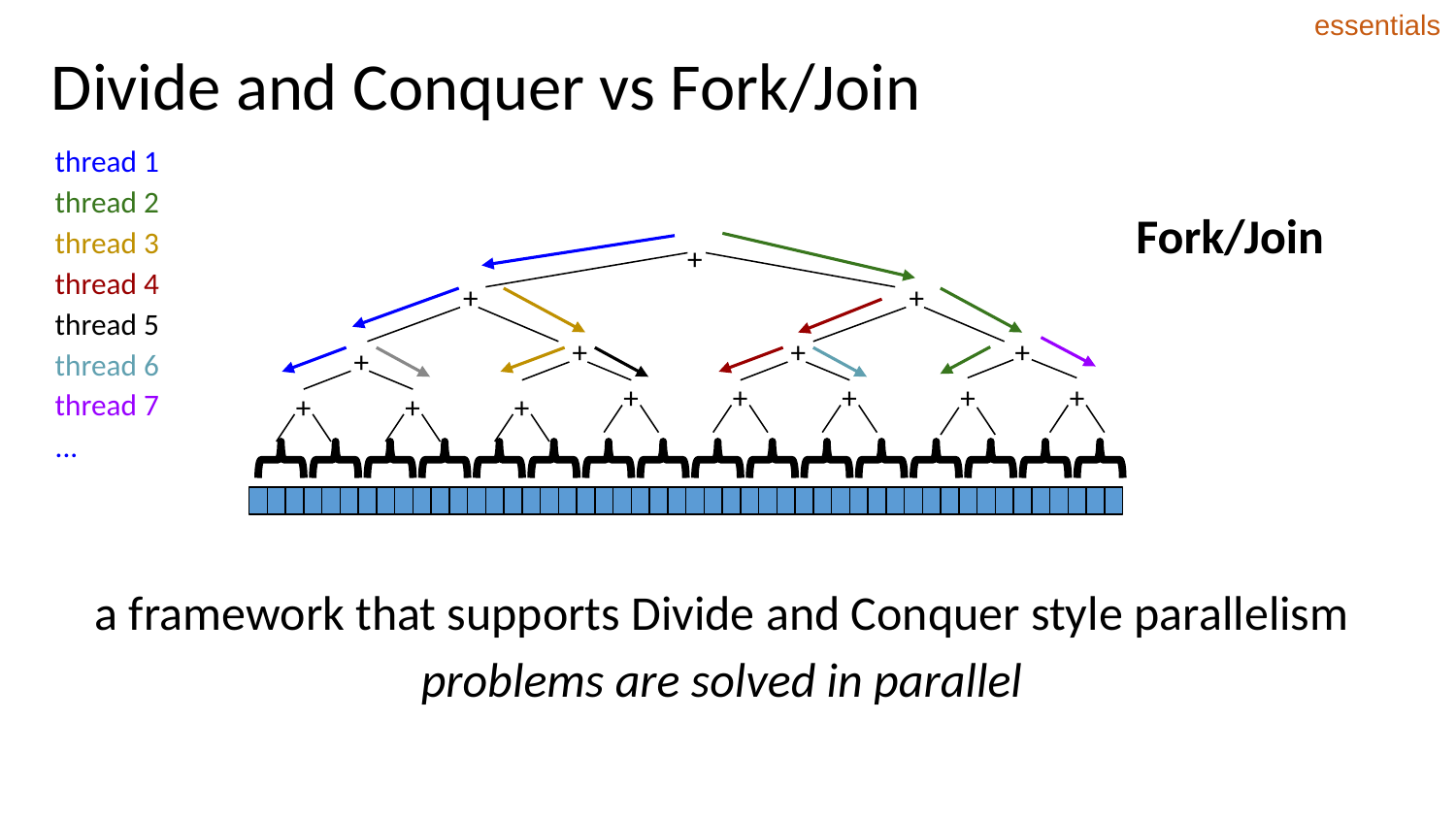

essentials
# Divide and Conquer vs Fork/Join
Fork/Join
thread 1
thread 2
thread 3
thread 4
thread 5
thread 6
thread 7
...

+
+
+
+
+
+
+
+
+
+
+
+
+
+
+
a framework that supports Divide and Conquer style parallelism
problems are solved in parallel